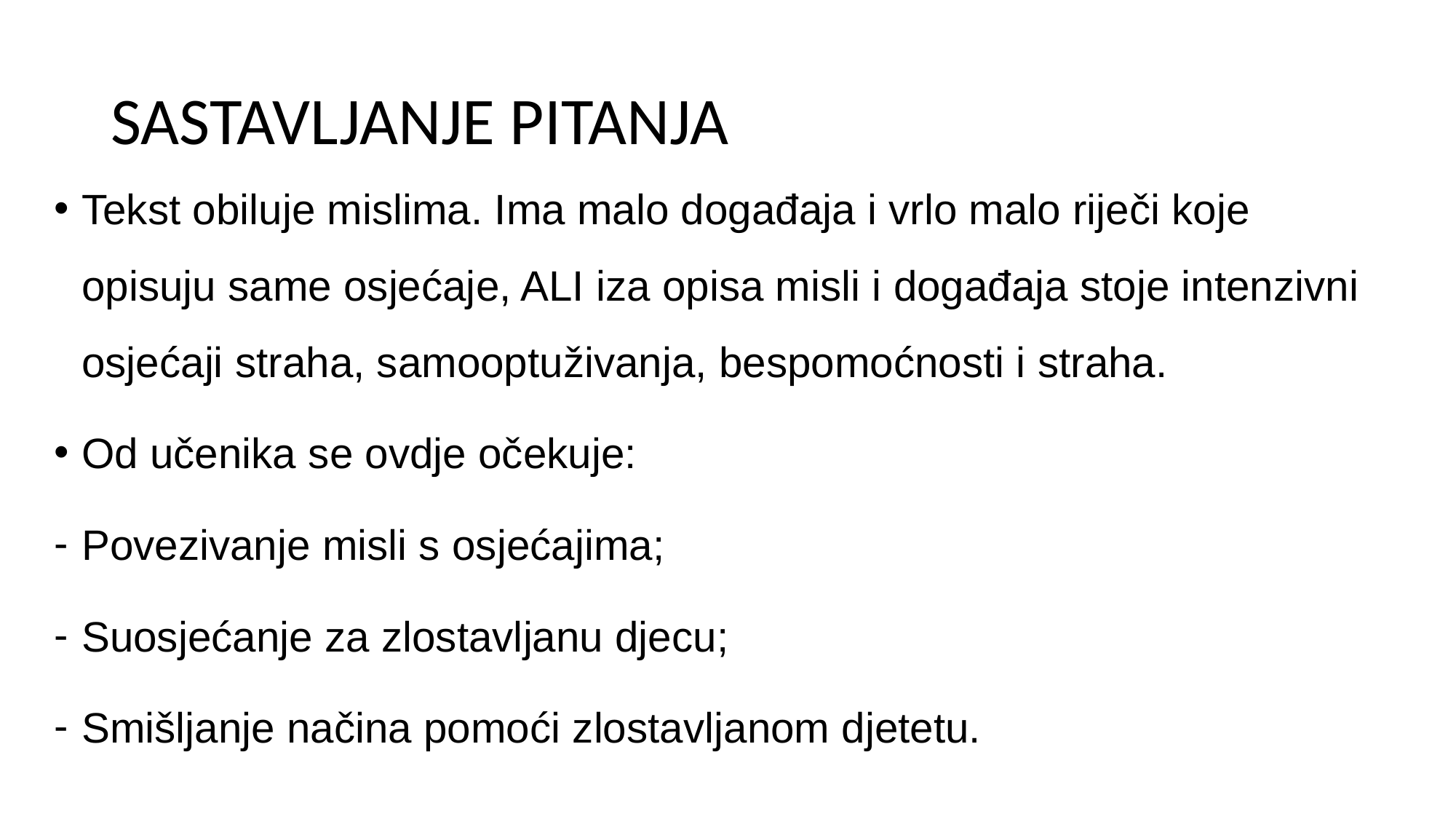

# SASTAVLJANJE PITANJA
Tekst obiluje mislima. Ima malo događaja i vrlo malo riječi koje opisuju same osjećaje, ALI iza opisa misli i događaja stoje intenzivni osjećaji straha, samooptuživanja, bespomoćnosti i straha.
Od učenika se ovdje očekuje:
Povezivanje misli s osjećajima;
Suosjećanje za zlostavljanu djecu;
Smišljanje načina pomoći zlostavljanom djetetu.